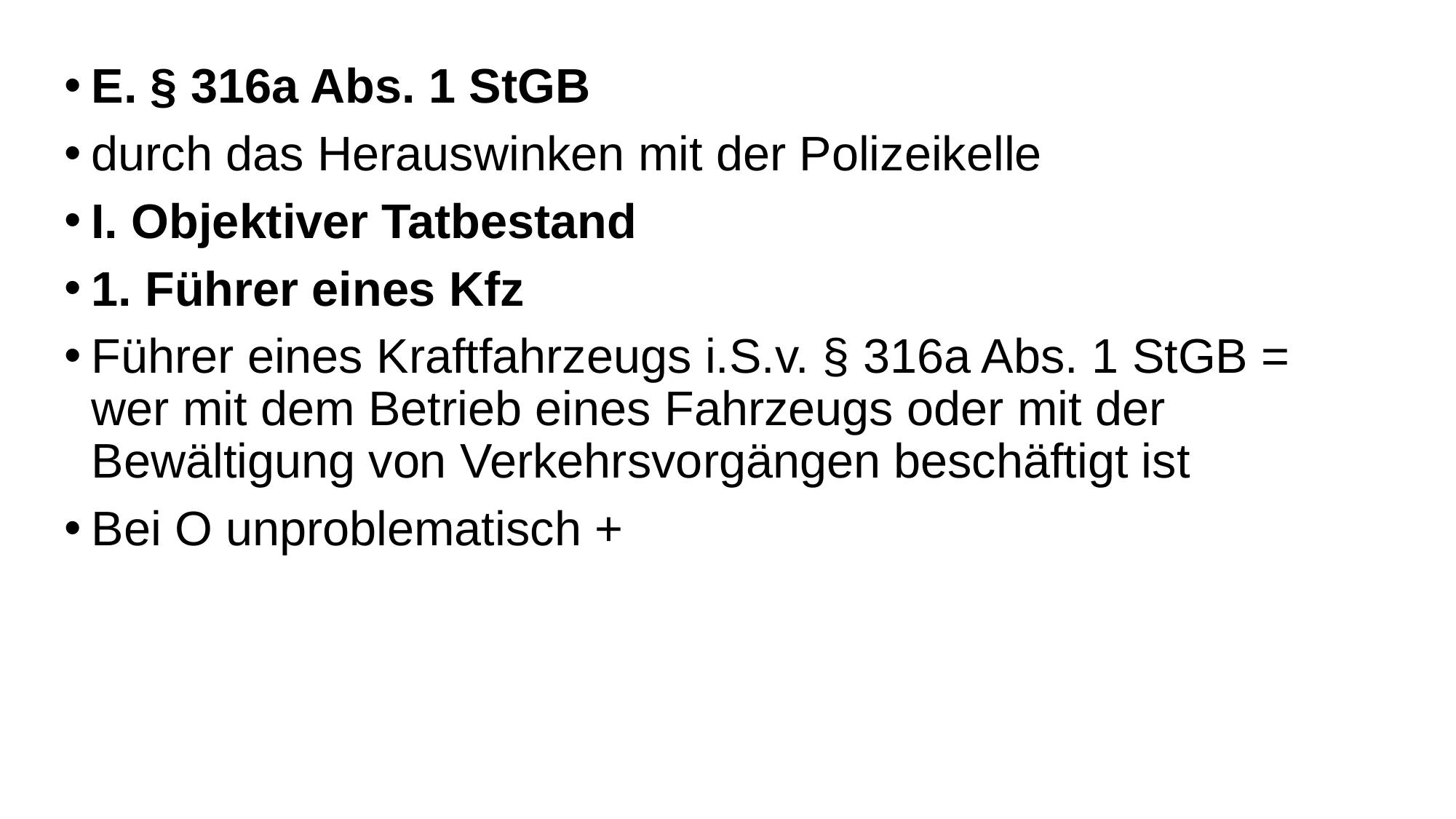

E. § 316a Abs. 1 StGB
durch das Herauswinken mit der Polizeikelle
I. Objektiver Tatbestand
1. Führer eines Kfz
Führer eines Kraftfahrzeugs i.S.v. § 316a Abs. 1 StGB = wer mit dem Betrieb eines Fahrzeugs oder mit der Bewältigung von Verkehrsvorgängen beschäftigt ist
Bei O unproblematisch +